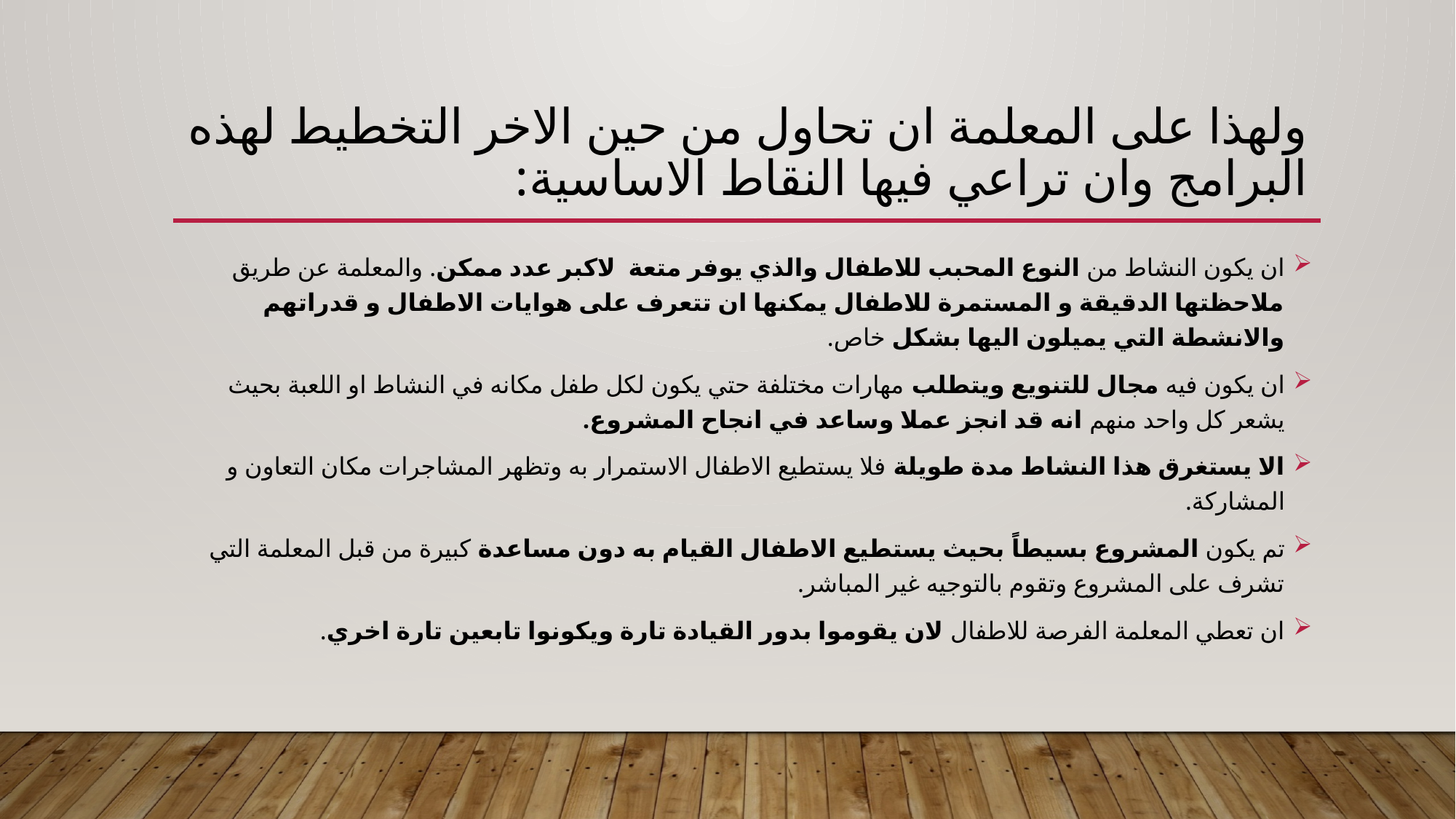

# ولهذا على المعلمة ان تحاول من حين الاخر التخطيط لهذه البرامج وان تراعي فيها النقاط الاساسية:
ان يكون النشاط من النوع المحبب للاطفال والذي يوفر متعة  لاكبر عدد ممكن. والمعلمة عن طريق ملاحظتها الدقيقة و المستمرة للاطفال يمكنها ان تتعرف على هوايات الاطفال و قدراتهم  والانشطة التي يميلون اليها بشكل خاص.
ان يكون فيه مجال للتنويع ويتطلب مهارات مختلفة حتي يكون لكل طفل مكانه في النشاط او اللعبة بحيث يشعر كل واحد منهم انه قد انجز عملا وساعد في انجاح المشروع.
الا يستغرق هذا النشاط مدة طويلة فلا يستطيع الاطفال الاستمرار به وتظهر المشاجرات مكان التعاون و المشاركة.
تم يكون المشروع بسيطاً بحيث يستطيع الاطفال القيام به دون مساعدة كبيرة من قبل المعلمة التي تشرف على المشروع وتقوم بالتوجيه غير المباشر.
ان تعطي المعلمة الفرصة للاطفال لان يقوموا بدور القيادة تارة ويكونوا تابعين تارة اخري.